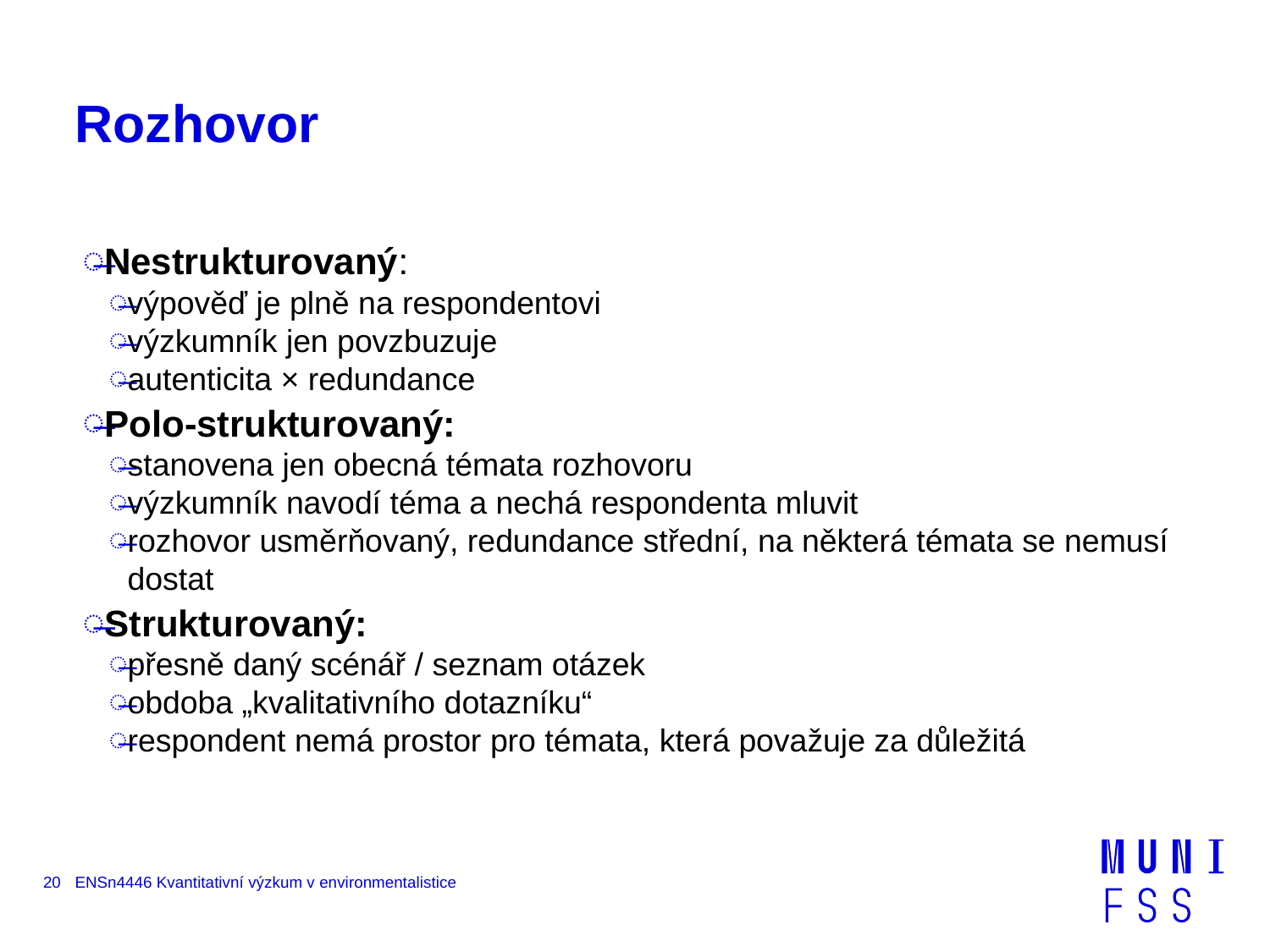

# Rozhovor
Nestrukturovaný:
výpověď je plně na respondentovi
výzkumník jen povzbuzuje
autenticita × redundance
Polo-strukturovaný:
stanovena jen obecná témata rozhovoru
výzkumník navodí téma a nechá respondenta mluvit
rozhovor usměrňovaný, redundance střední, na některá témata se nemusí dostat
Strukturovaný:
přesně daný scénář / seznam otázek
obdoba „kvalitativního dotazníku“
respondent nemá prostor pro témata, která považuje za důležitá

20
ENSn4446 Kvantitativní výzkum v environmentalistice